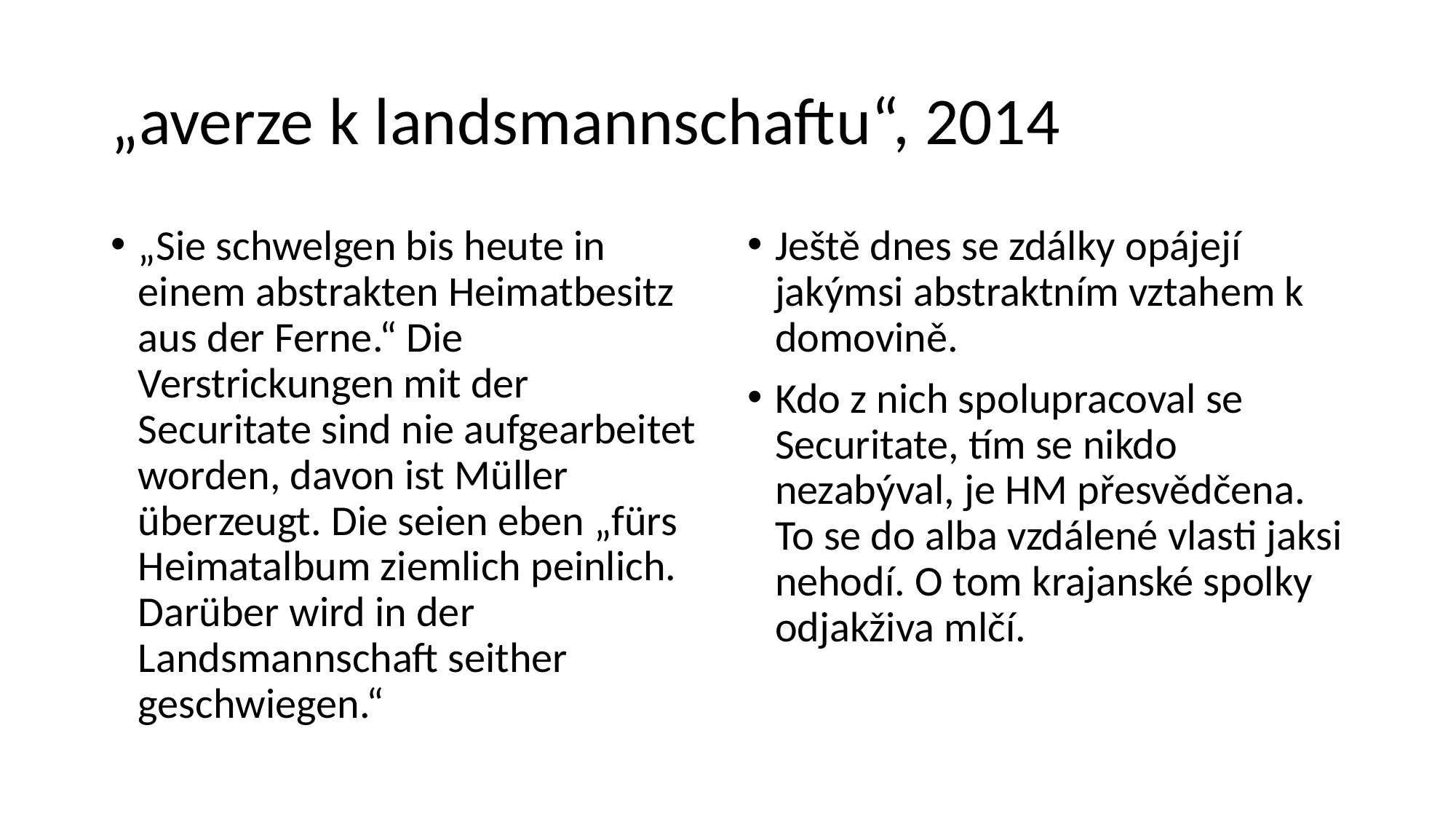

# „averze k landsmannschaftu“, 2014
„Sie schwelgen bis heute in einem abstrakten Heimatbesitz aus der Ferne.“ Die Verstrickungen mit der Securitate sind nie aufgearbeitet worden, davon ist Müller überzeugt. Die seien eben „fürs Heimatalbum ziemlich peinlich. Darüber wird in der Landsmannschaft seither geschwiegen.“
Ještě dnes se zdálky opájejí jakýmsi abstraktním vztahem k domovině.
Kdo z nich spolupracoval se Securitate, tím se nikdo nezabýval, je HM přesvědčena. To se do alba vzdálené vlasti jaksi nehodí. O tom krajanské spolky odjakživa mlčí.